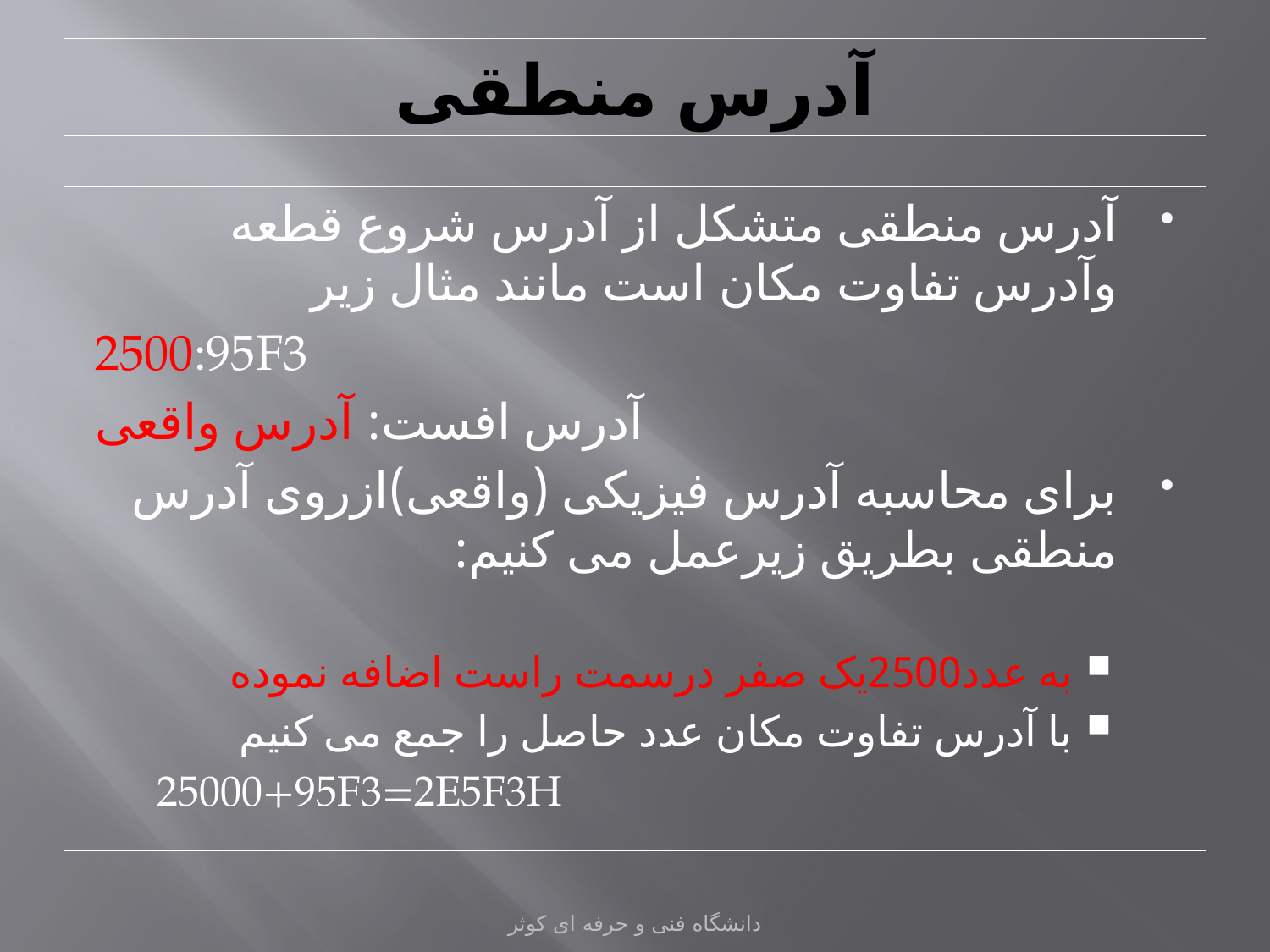

# آدرس منطقی
آدرس منطقی متشکل از آدرس شروع قطعه وآدرس تفاوت مکان است مانند مثال زير
2500:95F3
آدرس افست: آدرس واقعی
برای محاسبه آدرس فيزيکی (واقعی)ازروی آدرس منطقی بطريق زيرعمل می کنيم:
به عدد2500يک صفر درسمت راست اضافه نموده
با آدرس تفاوت مکان عدد حاصل را جمع می کنيم
25000+95F3=2E5F3H
دانشگاه فنی و حرفه ای کوثر